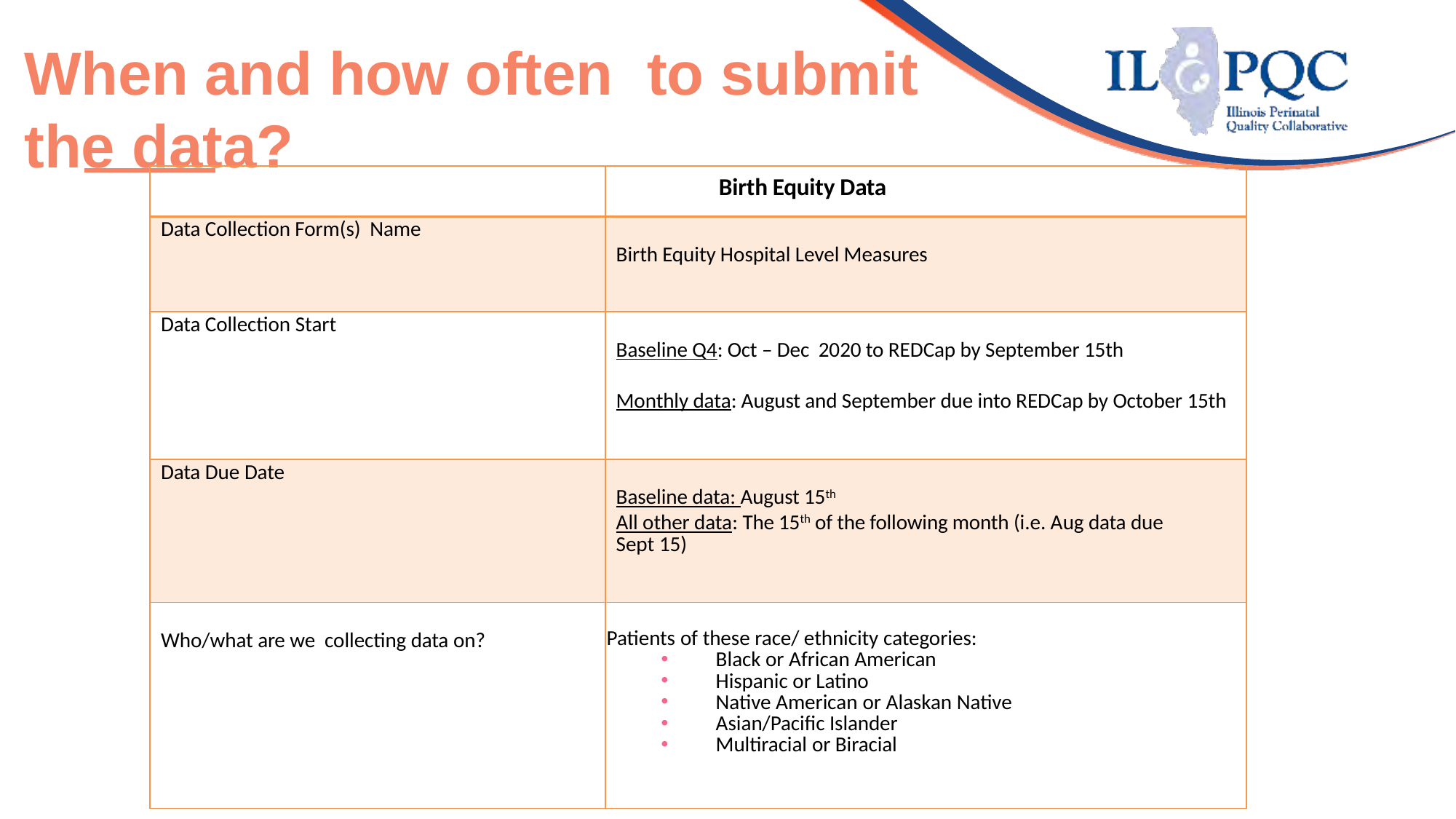

# When and how often  to submit the data?
|  | Birth Equity Data |
| --- | --- |
| Data Collection Form(s) Name | Birth Equity Hospital Level Measures |
| Data Collection Start | Baseline Q4: Oct – Dec 2020 to REDCap by September 15th Monthly data: August and September due into REDCap by October 15th |
| Data Due Date | Baseline data: August 15th All other data: The 15th of the following month (i.e. Aug data due Sept 15) |
| Who/what are we collecting data on? | Patients of these race/ ethnicity categories: Black or African American Hispanic or Latino Native American or Alaskan Native Asian/Pacific Islander Multiracial or Biracial |